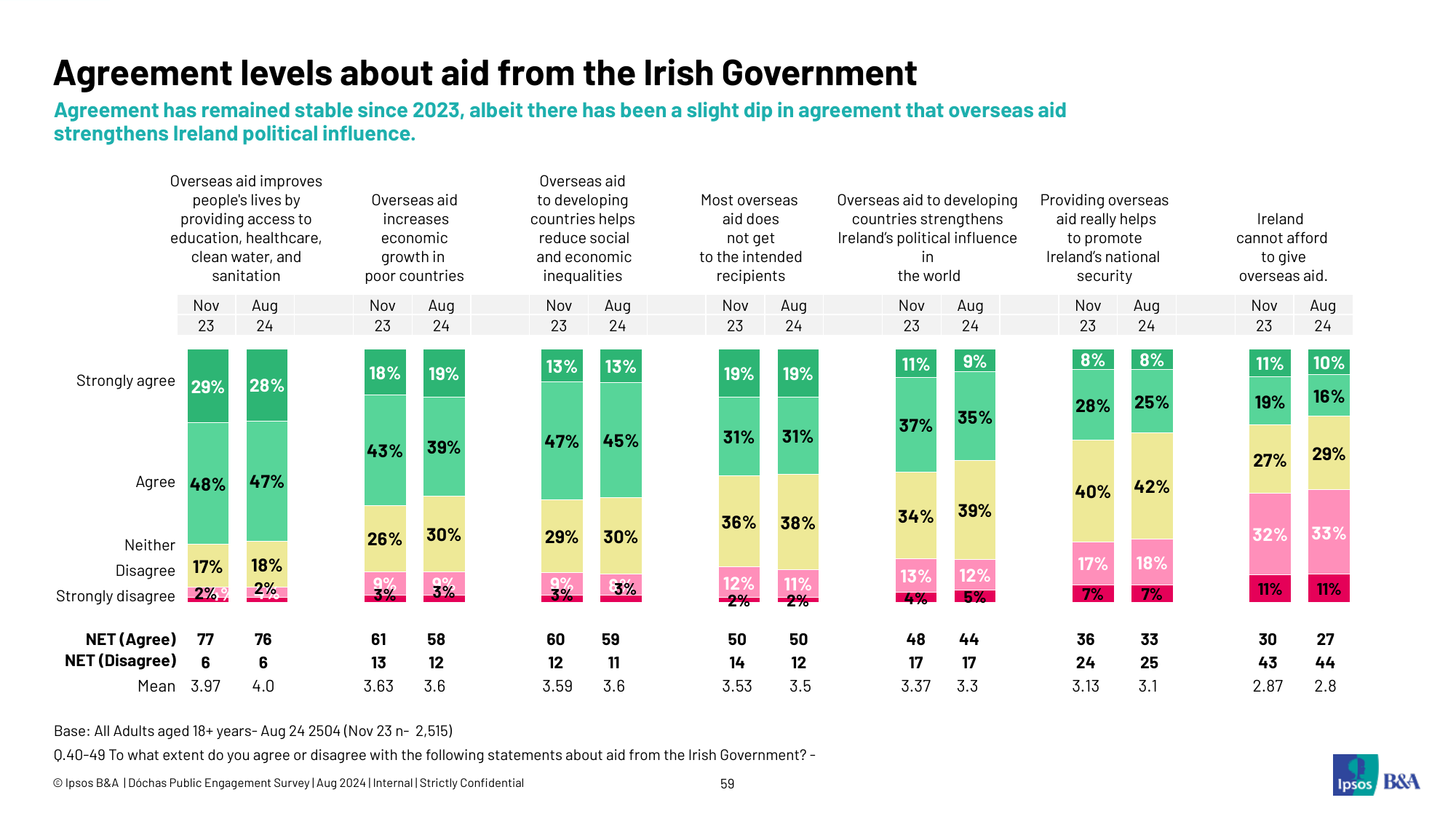

# Agreement levels about aid from the Irish Government
Agreement has remained stable since 2023, albeit there has been a slight dip in agreement that overseas aid strengthens Ireland political influence.
| Overseas aid improves people's lives by providing access to education, healthcare, clean water, and sanitation | Overseas aid increases economic growth in poor countries | Overseas aid to developing countries helps reduce social and economic inequalities | Most overseas aid does not get to the intended recipients | Overseas aid to developing countries strengthens Ireland’s political influence in the world | Providing overseas aid really helps to promote Ireland’s national security | Ireland cannot afford to give overseas aid. |
| --- | --- | --- | --- | --- | --- | --- |
| Nov | Aug |  | Nov | Aug |  | Nov | Aug |  | Nov | Aug |  | Nov | Aug |  | Nov | Aug |  | Nov | Aug |
| --- | --- | --- | --- | --- | --- | --- | --- | --- | --- | --- | --- | --- | --- | --- | --- | --- | --- | --- | --- |
| 23 | 24 |  | 23 | 24 |  | 23 | 24 |  | 23 | 24 |  | 23 | 24 |  | 23 | 24 |  | 23 | 24 |

### Chart

| Category | Strongly agree | Agree | Neither agree nor disagree | Disagree | Strongly disagree |
|---|---|---|---|---|---|
|  | 29.0 | 48.0 | 17.0 | 4.0 | 2.0 |
|  | 28.0 | 47.0 | 18.0 | 4.0 | 2.0 |
|  | None | None | None | None | None |
|  | 18.0 | 43.0 | 26.0 | 9.0 | 3.0 |
|  | 19.0 | 39.0 | 30.0 | 9.0 | 3.0 |
|  | None | None | None | None | None |
|  | 13.0 | 47.0 | 29.0 | 9.0 | 3.0 |
|  | 13.0 | 45.0 | 30.0 | 8.0 | 3.0 |
|  | None | None | None | None | None |
|  | 19.0 | 31.0 | 36.0 | 12.0 | 2.0 |
|  | 19.0 | 31.0 | 38.0 | 11.0 | 2.0 |
|  | None | None | None | None | None |
|  | 11.0 | 37.0 | 34.0 | 13.0 | 4.0 |
|  | 9.0 | 35.0 | 39.0 | 12.0 | 5.0 |
|  | None | None | None | None | None |
|  | 8.0 | 28.0 | 40.0 | 17.0 | 7.0 |
|  | 8.0 | 25.0 | 42.0 | 18.0 | 7.0 |
|  | None | None | None | None | None |
|  | 11.0 | 19.0 | 27.0 | 32.0 | 11.0 |
|  | 10.0 | 16.0 | 29.0 | 33.0 | 11.0 |
| Strongly agree |
| --- |
| Agree |
| Neither |
| Disagree |
| Strongly disagree |
| NET (Agree) | 77 | 76 |  | 61 | 58 |  | 60 | 59 |  | 50 | 50 |  | 48 | 44 |  | 36 | 33 |  | 30 | 27 |
| --- | --- | --- | --- | --- | --- | --- | --- | --- | --- | --- | --- | --- | --- | --- | --- | --- | --- | --- | --- | --- |
| NET (Disagree) | 6 | 6 |  | 13 | 12 |  | 12 | 11 |  | 14 | 12 |  | 17 | 17 |  | 24 | 25 |  | 43 | 44 |
| Mean | 3.97 | 4.0 |  | 3.63 | 3.6 |  | 3.59 | 3.6 |  | 3.53 | 3.5 |  | 3.37 | 3.3 |  | 3.13 | 3.1 |  | 2.87 | 2.8 |
Base: All Adults aged 18+ years- Aug 24 2504 (Nov 23 n-  2,515)
Q.40-49 To what extent do you agree or disagree with the following statements about aid from the Irish Government? -